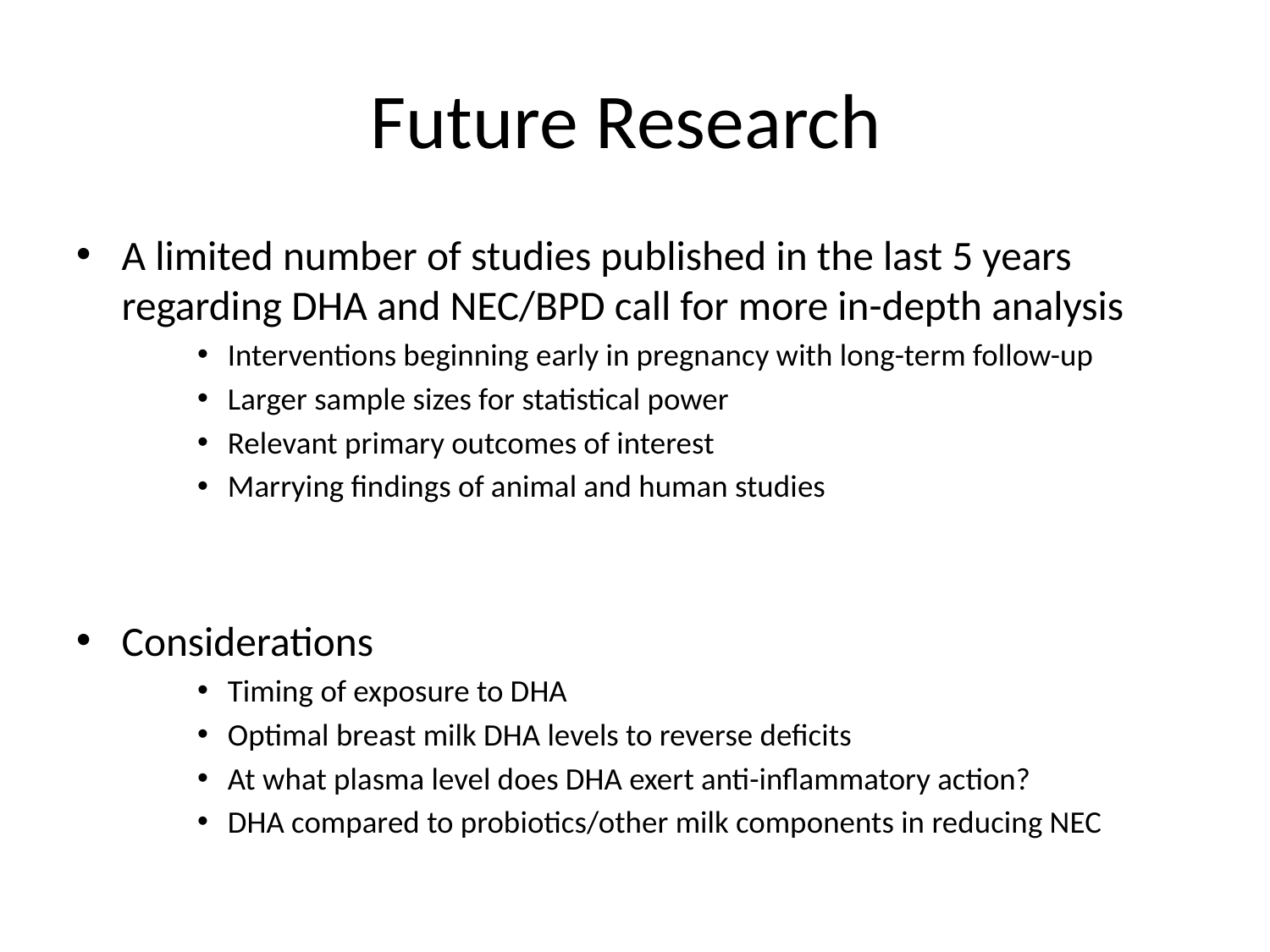

# Future Research
A limited number of studies published in the last 5 years regarding DHA and NEC/BPD call for more in-depth analysis
Interventions beginning early in pregnancy with long-term follow-up
Larger sample sizes for statistical power
Relevant primary outcomes of interest
Marrying findings of animal and human studies

Considerations
Timing of exposure to DHA
Optimal breast milk DHA levels to reverse deficits
At what plasma level does DHA exert anti-inflammatory action?
DHA compared to probiotics/other milk components in reducing NEC